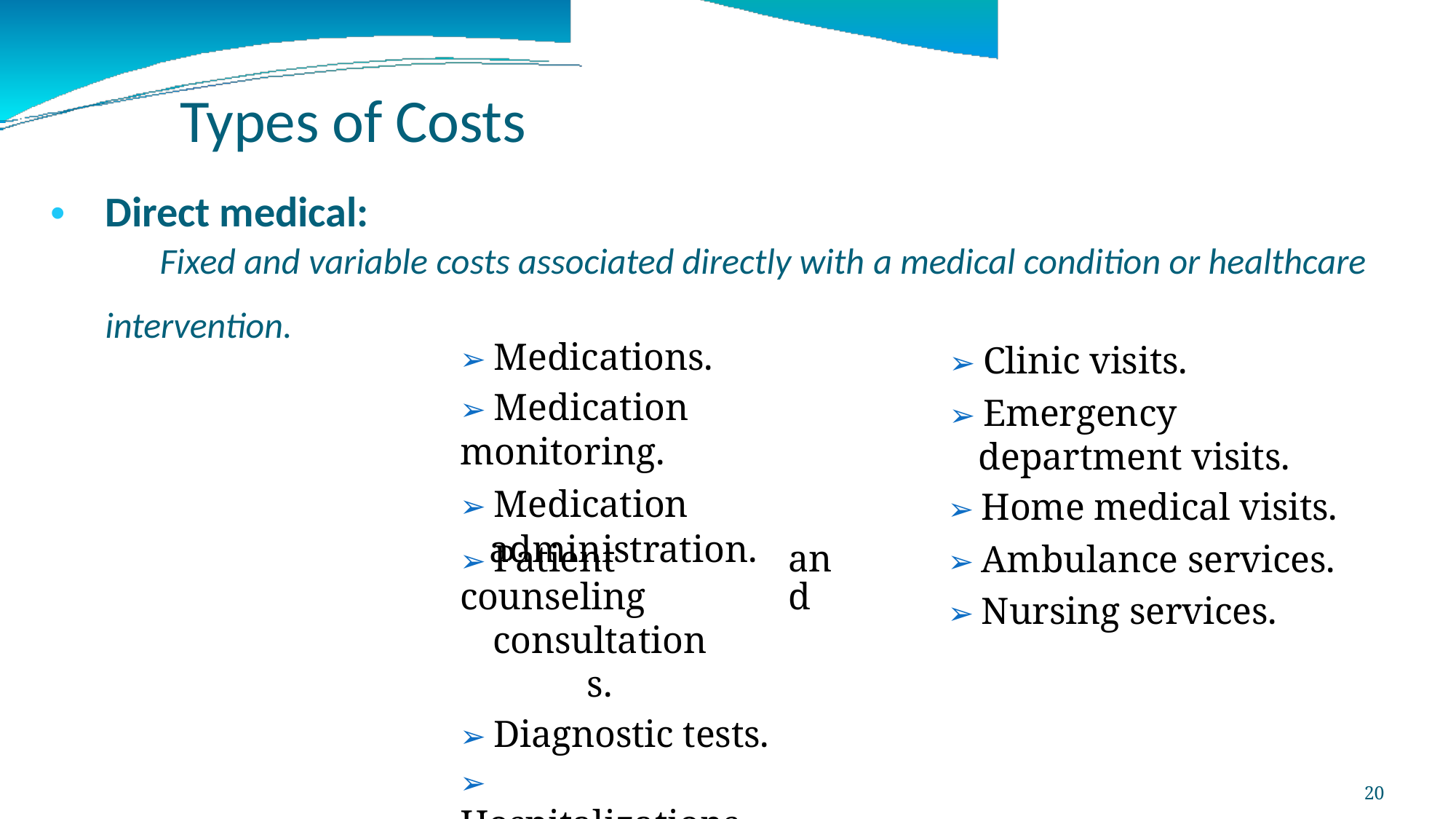

Types of Costs
Direct medical:
•
Fixed and
intervention.
variable
costs associated directly with
a
medical condition or healthcare
➢ Medications.
➢ Medication monitoring.
➢ Medication
administration.
➢ Clinic visits.
➢ Emergency department visits.
➢ Home medical visits.
➢ Ambulance services.
➢ Nursing services.
➢ Patient counseling
consultations.
➢ Diagnostic tests.
➢ Hospitalizations.
and

20